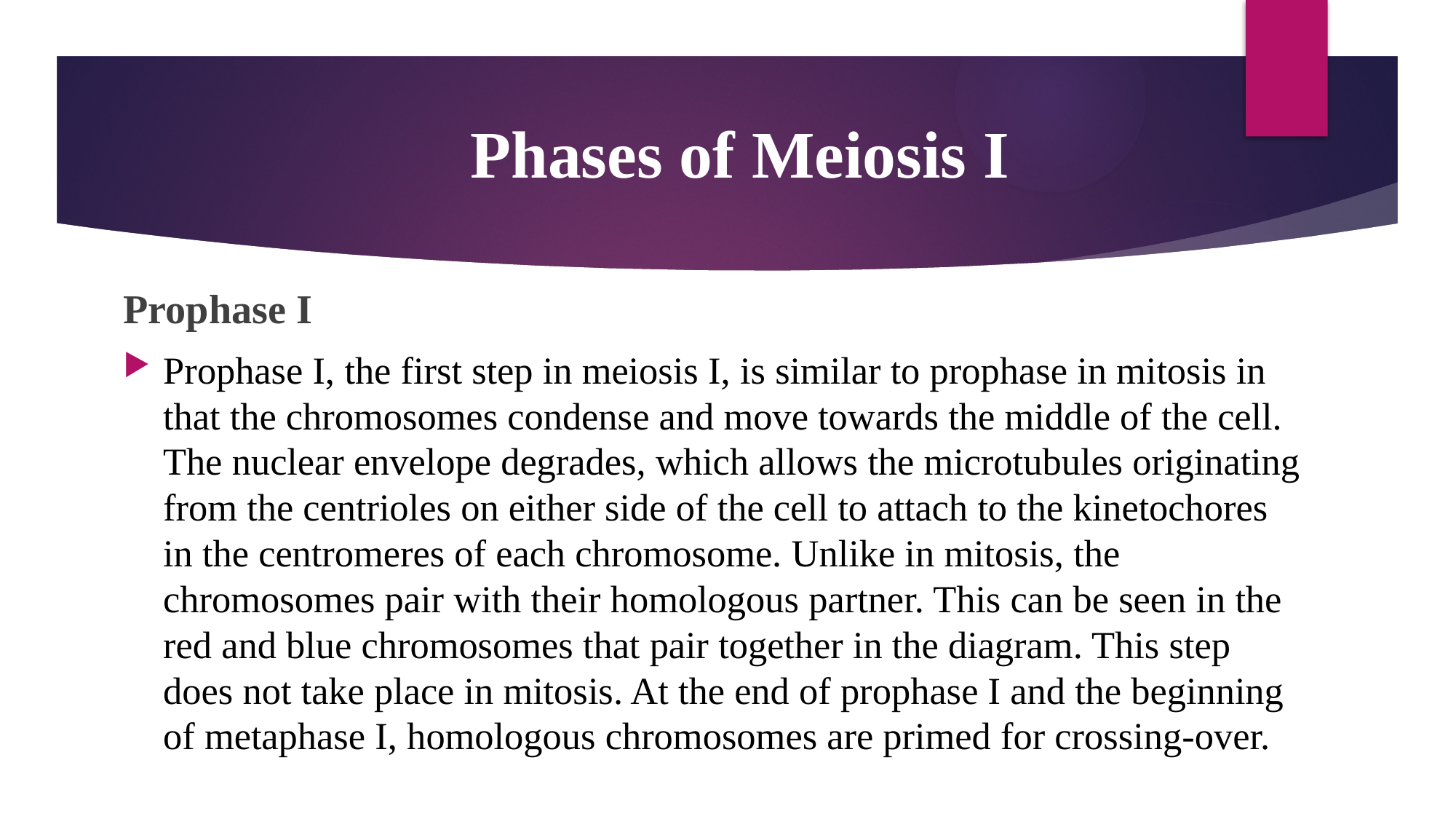

# Phases of Meiosis I
Prophase I
Prophase I, the first step in meiosis I, is similar to prophase in mitosis in that the chromosomes condense and move towards the middle of the cell. The nuclear envelope degrades, which allows the microtubules originating from the centrioles on either side of the cell to attach to the kinetochores in the centromeres of each chromosome. Unlike in mitosis, the chromosomes pair with their homologous partner. This can be seen in the red and blue chromosomes that pair together in the diagram. This step does not take place in mitosis. At the end of prophase I and the beginning of metaphase I, homologous chromosomes are primed for crossing-over.